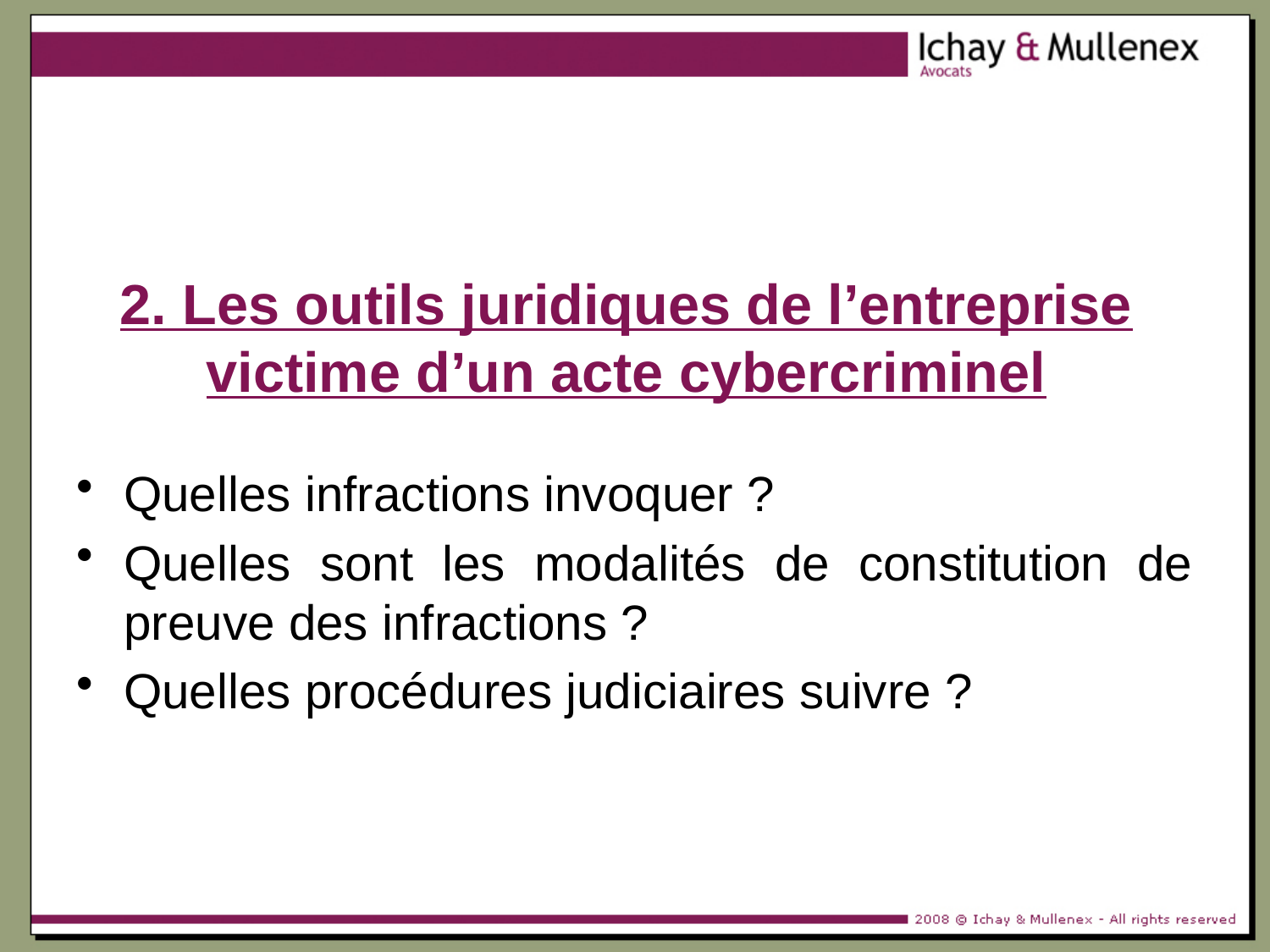

# 2. Les outils juridiques de l’entreprise victime d’un acte cybercriminel
Quelles infractions invoquer ?
Quelles sont les modalités de constitution de preuve des infractions ?
Quelles procédures judiciaires suivre ?